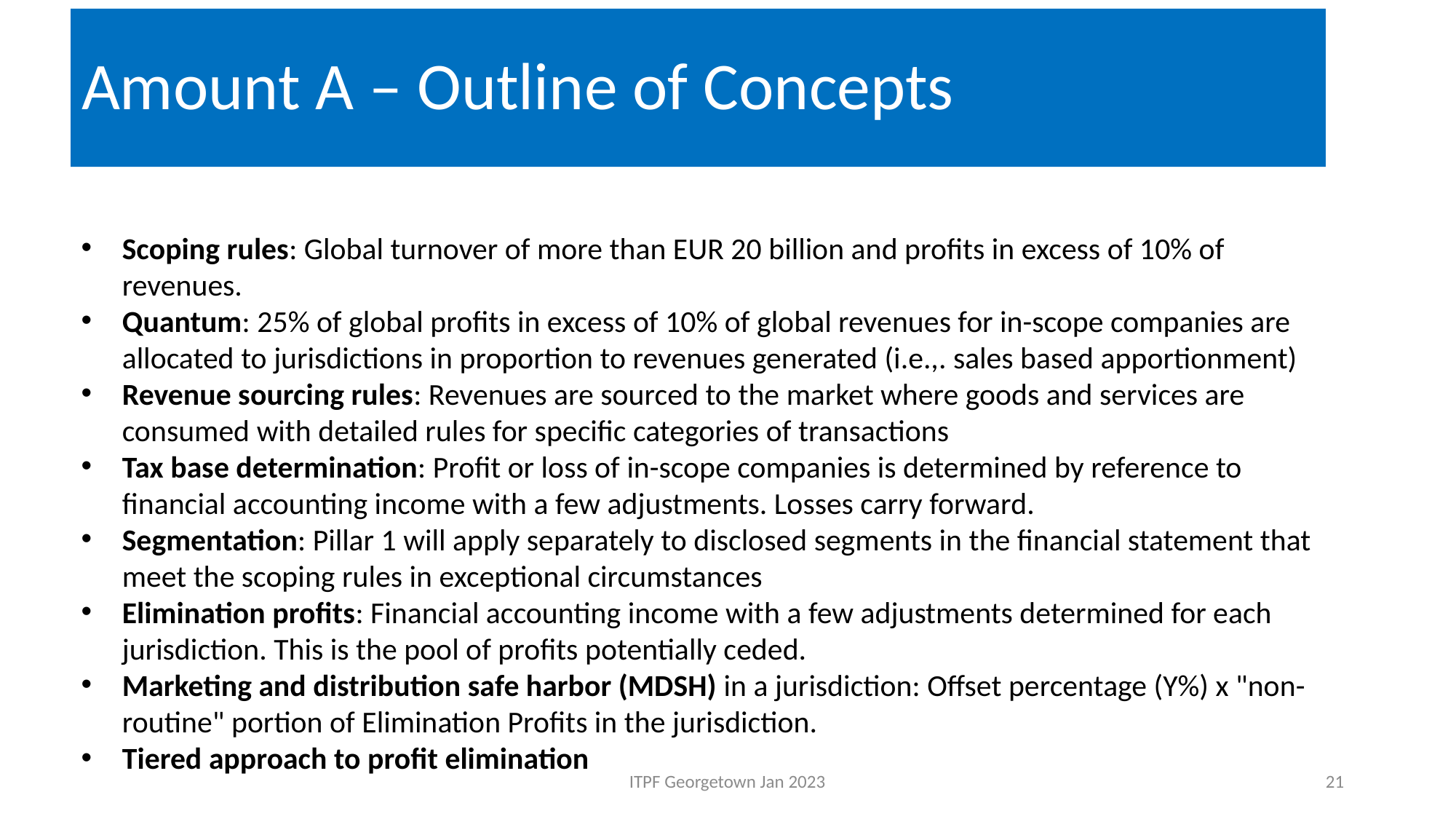

# Amount A – Outline of Concepts
Scoping rules: Global turnover of more than EUR 20 billion and profits in excess of 10% of revenues.
Quantum: 25% of global profits in excess of 10% of global revenues for in-scope companies are allocated to jurisdictions in proportion to revenues generated (i.e.,. sales based apportionment)
Revenue sourcing rules: Revenues are sourced to the market where goods and services are consumed with detailed rules for specific categories of transactions
Tax base determination: Profit or loss of in-scope companies is determined by reference to financial accounting income with a few adjustments. Losses carry forward.
Segmentation: Pillar 1 will apply separately to disclosed segments in the financial statement that meet the scoping rules in exceptional circumstances
Elimination profits: Financial accounting income with a few adjustments determined for each jurisdiction. This is the pool of profits potentially ceded.
Marketing and distribution safe harbor (MDSH) in a jurisdiction: Offset percentage (Y%) x "non-routine" portion of Elimination Profits in the jurisdiction.
Tiered approach to profit elimination
ITPF Georgetown Jan 2023
21